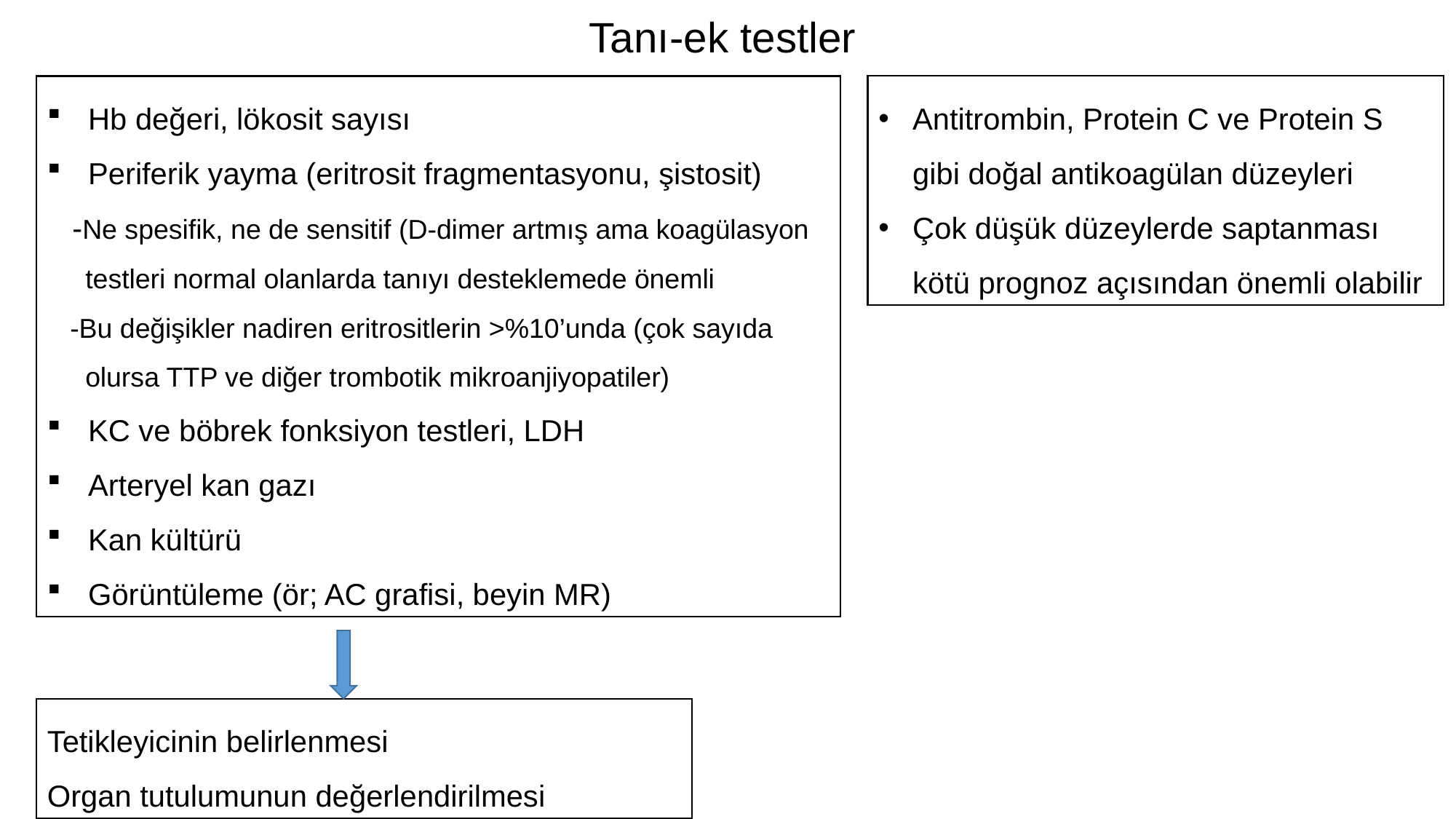

Tanı-ek testler
Hb değeri, lökosit sayısı
Periferik yayma (eritrosit fragmentasyonu, şistosit)
   -Ne spesifik, ne de sensitif (D-dimer artmış ama koagülasyon
     testleri normal olanlarda tanıyı desteklemede önemli
   -Bu değişikler nadiren eritrositlerin >%10’unda (çok sayıda
     olursa TTP ve diğer trombotik mikroanjiyopatiler)
KC ve böbrek fonksiyon testleri, LDH
Arteryel kan gazı
Kan kültürü
Görüntüleme (ör; AC grafisi, beyin MR)
Antitrombin, Protein C ve Protein S gibi doğal antikoagülan düzeyleri
Çok düşük düzeylerde saptanması kötü prognoz açısından önemli olabilir

Tetikleyicinin belirlenmesi
Organ tutulumunun değerlendirilmesi